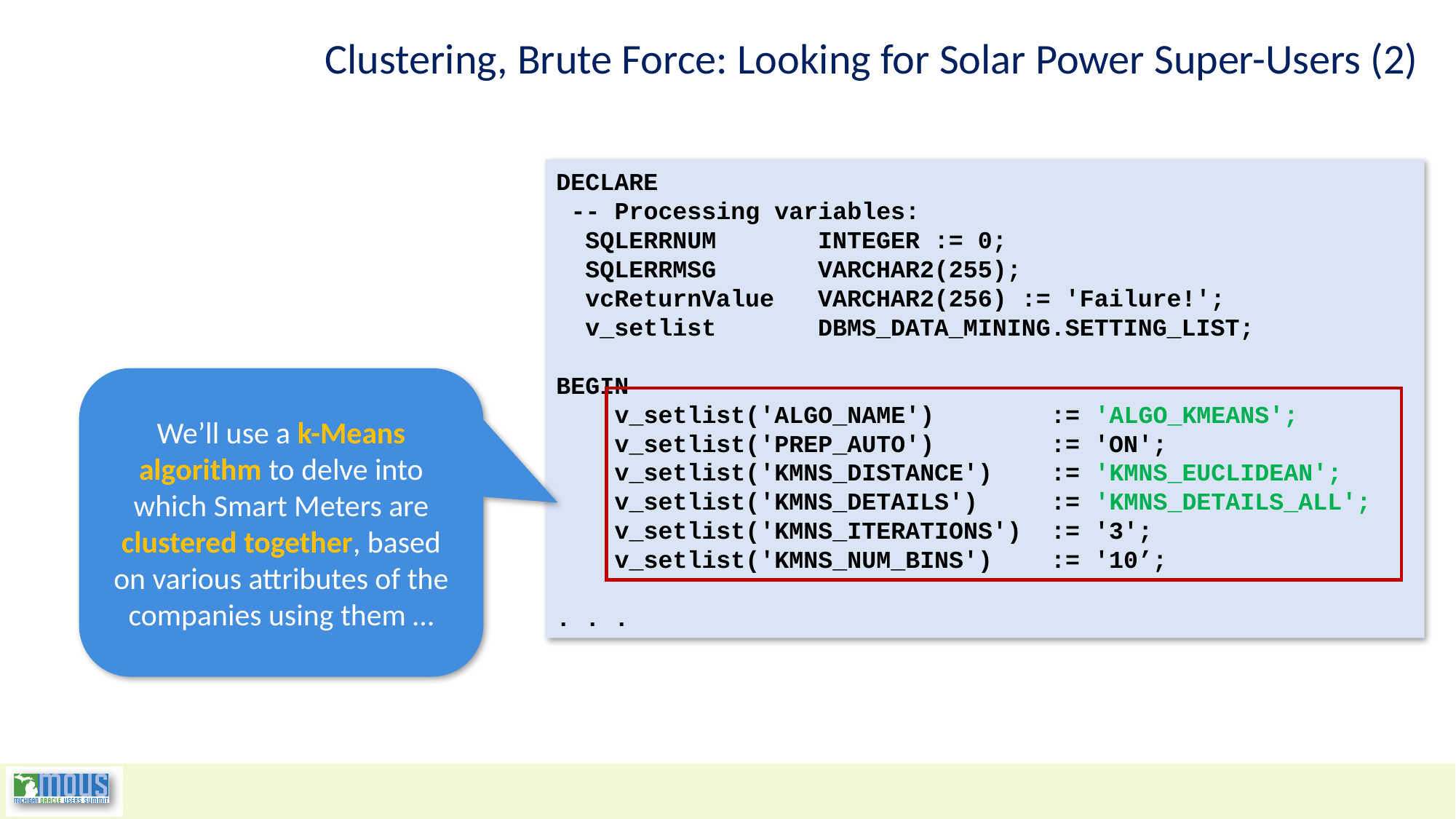

# Clustering, Brute Force: Looking for Solar Power Super-Users (2)
DECLARE
 -- Processing variables:
  SQLERRNUM       INTEGER := 0;
  SQLERRMSG       VARCHAR2(255);
  vcReturnValue   VARCHAR2(256) := 'Failure!';
  v_setlist       DBMS_DATA_MINING.SETTING_LIST;

BEGIN
    v_setlist('ALGO_NAME')        := 'ALGO_KMEANS';
    v_setlist('PREP_AUTO')        := 'ON';
    v_setlist('KMNS_DISTANCE')    := 'KMNS_EUCLIDEAN';
    v_setlist('KMNS_DETAILS')     := 'KMNS_DETAILS_ALL';
    v_setlist('KMNS_ITERATIONS')  := '3';
    v_setlist('KMNS_NUM_BINS')    := '10’;

. . .
We’ll use a k-Means algorithm to delve into which Smart Meters are clustered together, based on various attributes of the companies using them …